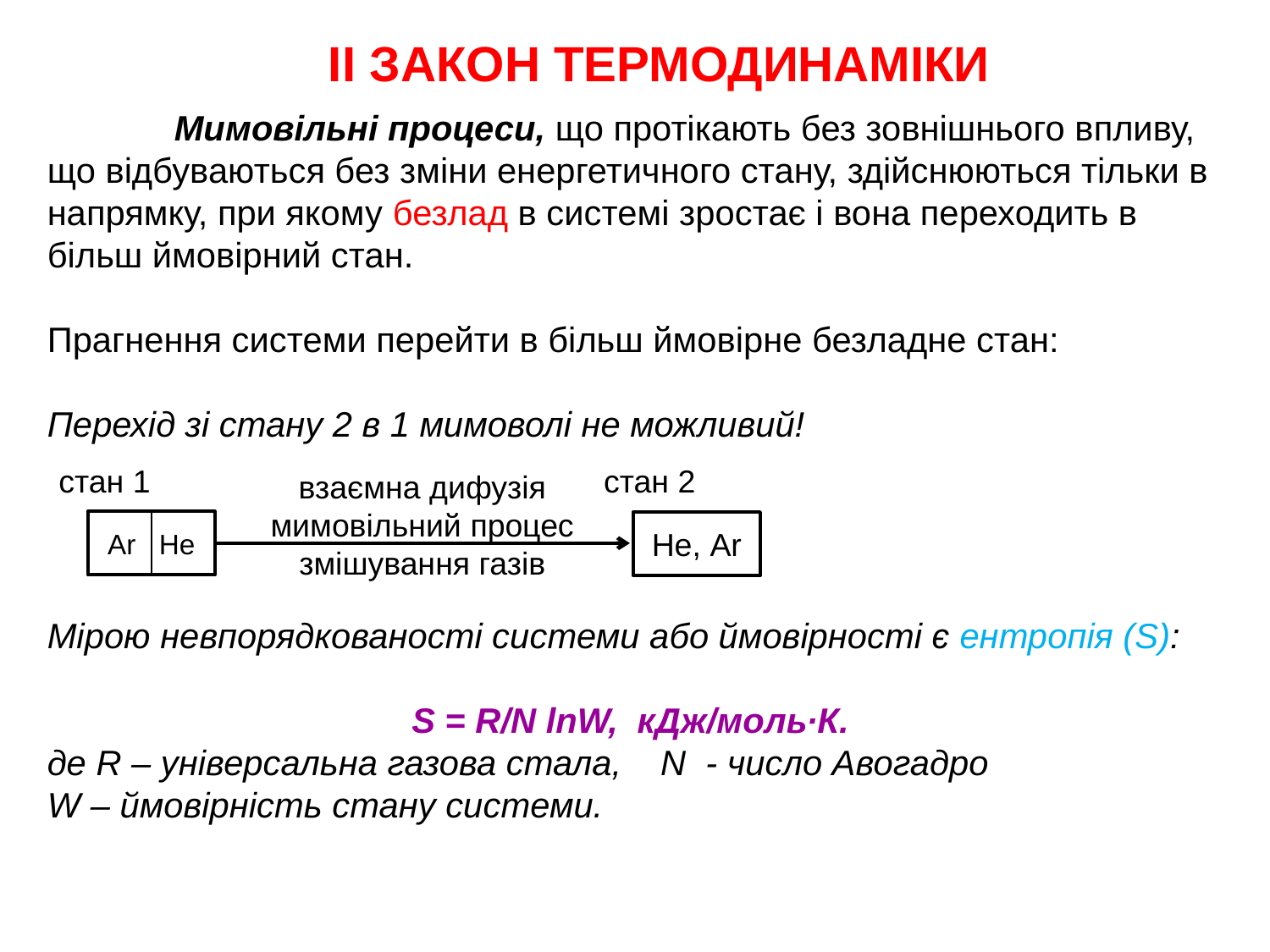

ІІ ЗАКОН ТЕРМОДИНАМІКИ
	Мимовільні процеси, що протікають без зовнішнього впливу, що відбуваються без зміни енергетичного стану, здійснюються тільки в напрямку, при якому безлад в системі зростає і вона переходить в більш ймовірний стан.

Прагнення системи перейти в більш ймовірне безладне стан:

Перехід зі стану 2 в 1 мимоволі не можливий!

Мірою невпорядкованості системи або ймовірності є ентропія (S):

S = R/N lnW,  кДж/моль∙К.
де R – універсальна газова стала,    N  - число Авогадро
W – ймовірність стану системи.

#

стан 1
стан 2
взаємна дифузія
мимовільний процес змішування газів
Ar   He
Не, Ar